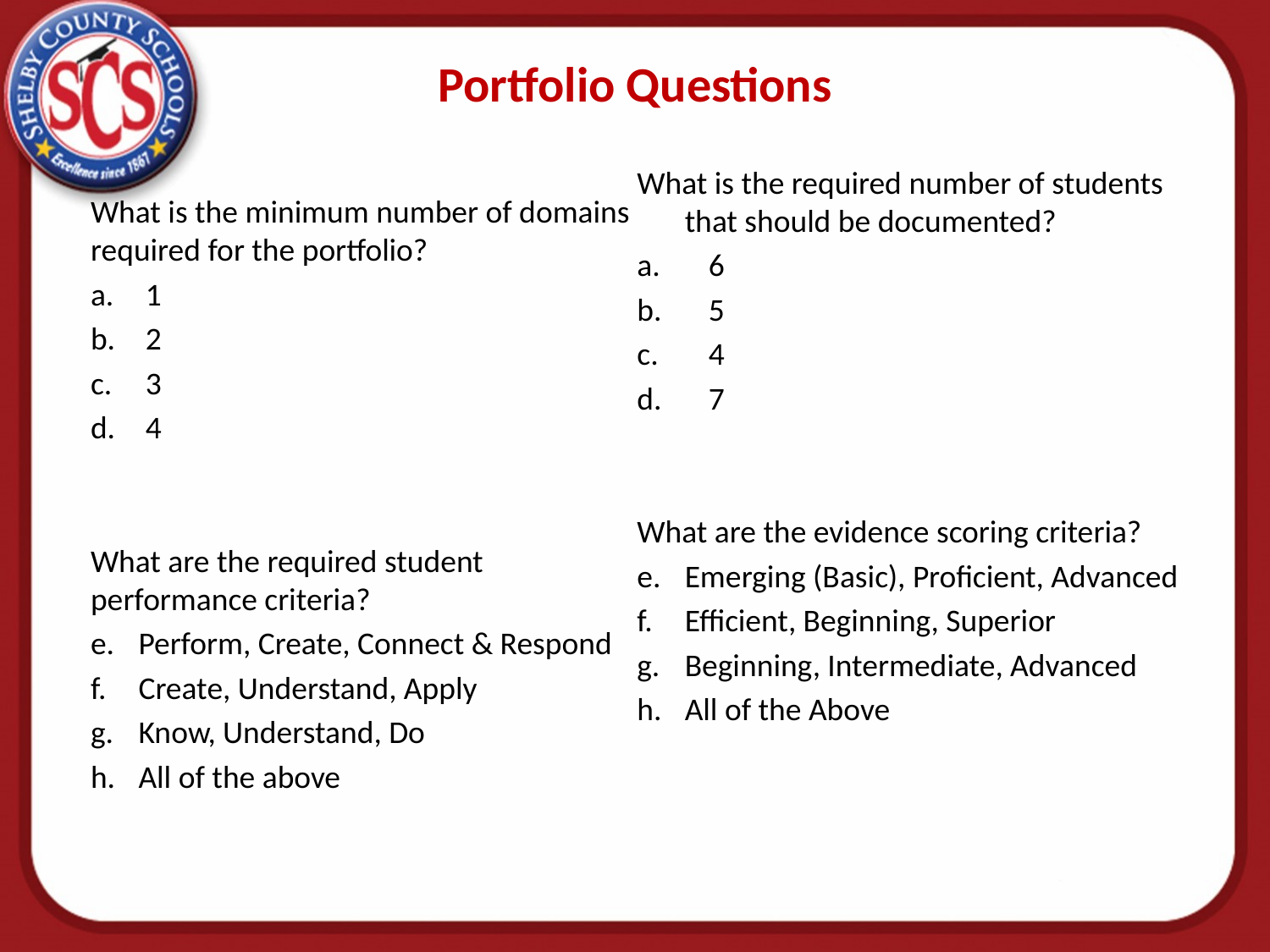

# Portfolio Questions
What is the required number of students that should be documented?
6
5
4
7

What are the evidence scoring criteria?
Emerging (Basic), Proficient, Advanced
Efficient, Beginning, Superior
Beginning, Intermediate, Advanced
All of the Above

What is the minimum number of domains required for the portfolio?
 1
 2
 3
 4

What are the required student performance criteria?
Perform, Create, Connect & Respond
Create, Understand, Apply
Know, Understand, Do
All of the above